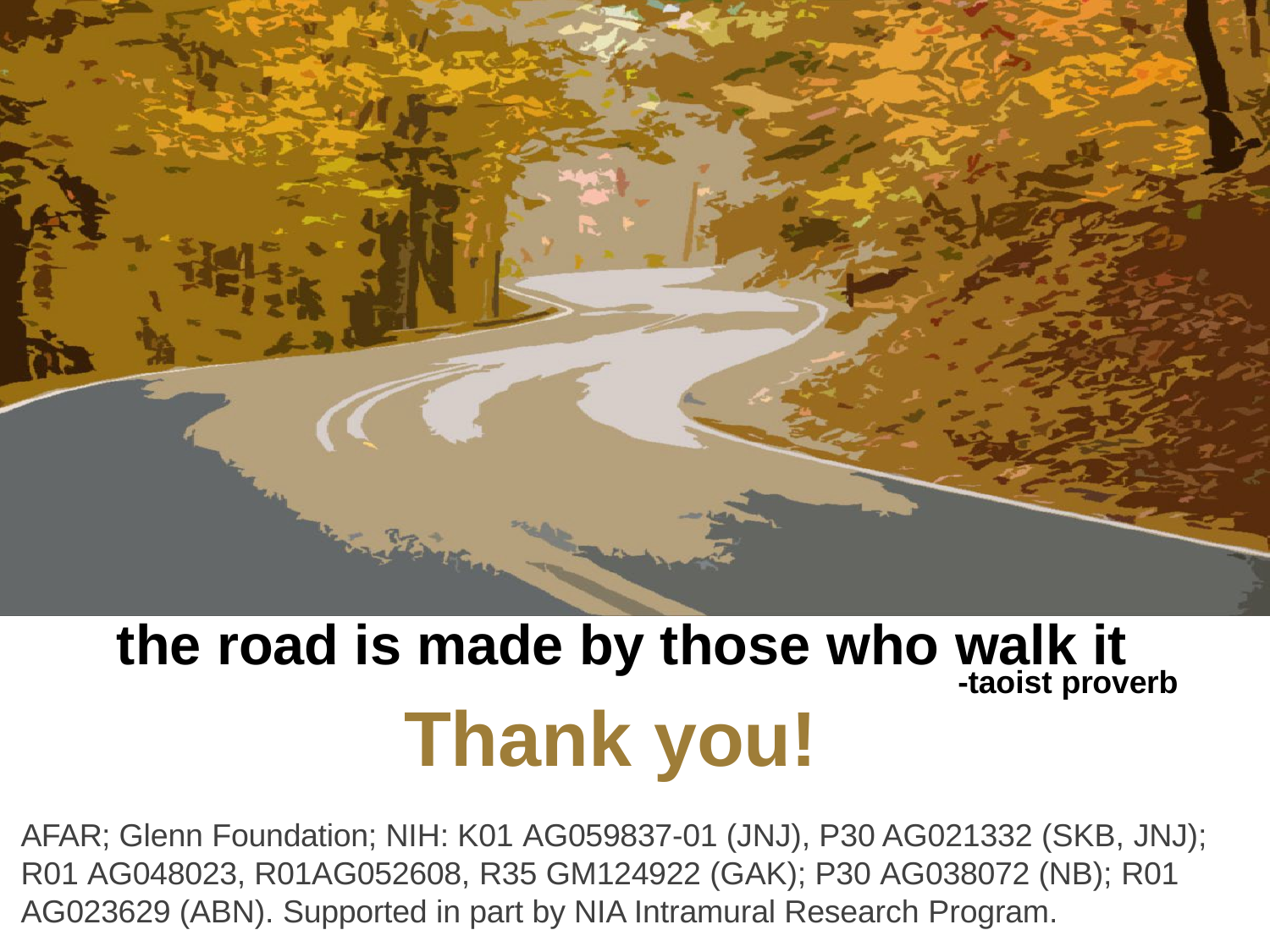

#
the road is made by those who walk it
-taoist proverb
Thank you!
AFAR; Glenn Foundation; NIH: K01 AG059837-01 (JNJ), P30 AG021332 (SKB, JNJ);  R01 AG048023, R01AG052608, R35 GM124922 (GAK); P30 AG038072 (NB); R01
AG023629 (ABN). Supported in part by NIA Intramural Research Program.